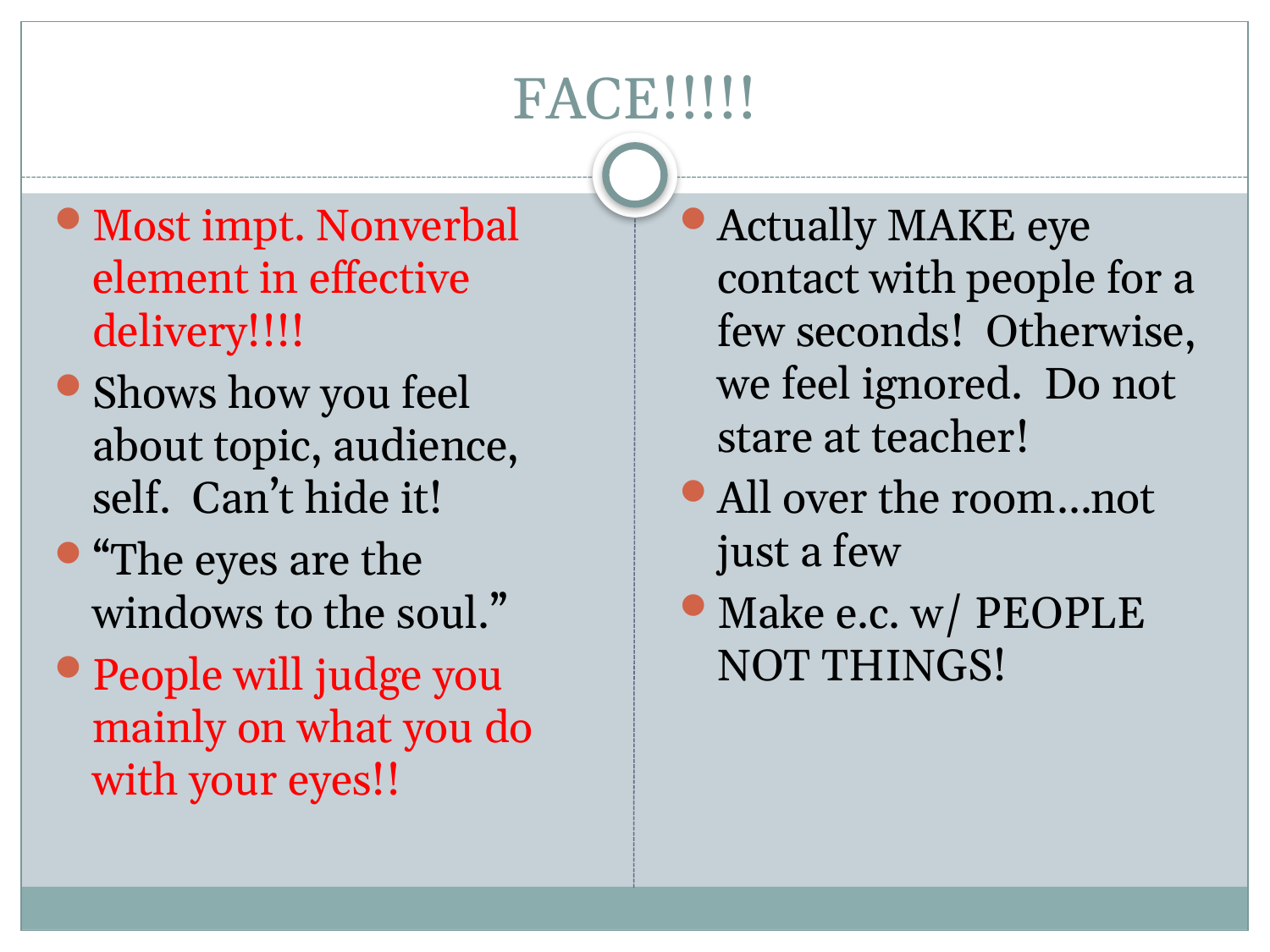

# FACE!!!!!
Most impt. Nonverbal element in effective delivery!!!!
Shows how you feel about topic, audience, self.  Can’t hide it!
“The eyes are the windows to the soul.”
People will judge you mainly on what you do with your eyes!!
Actually MAKE eye contact with people for a few seconds!  Otherwise, we feel ignored.  Do not stare at teacher!
All over the room…not just a few
Make e.c. w/ PEOPLE NOT THINGS!